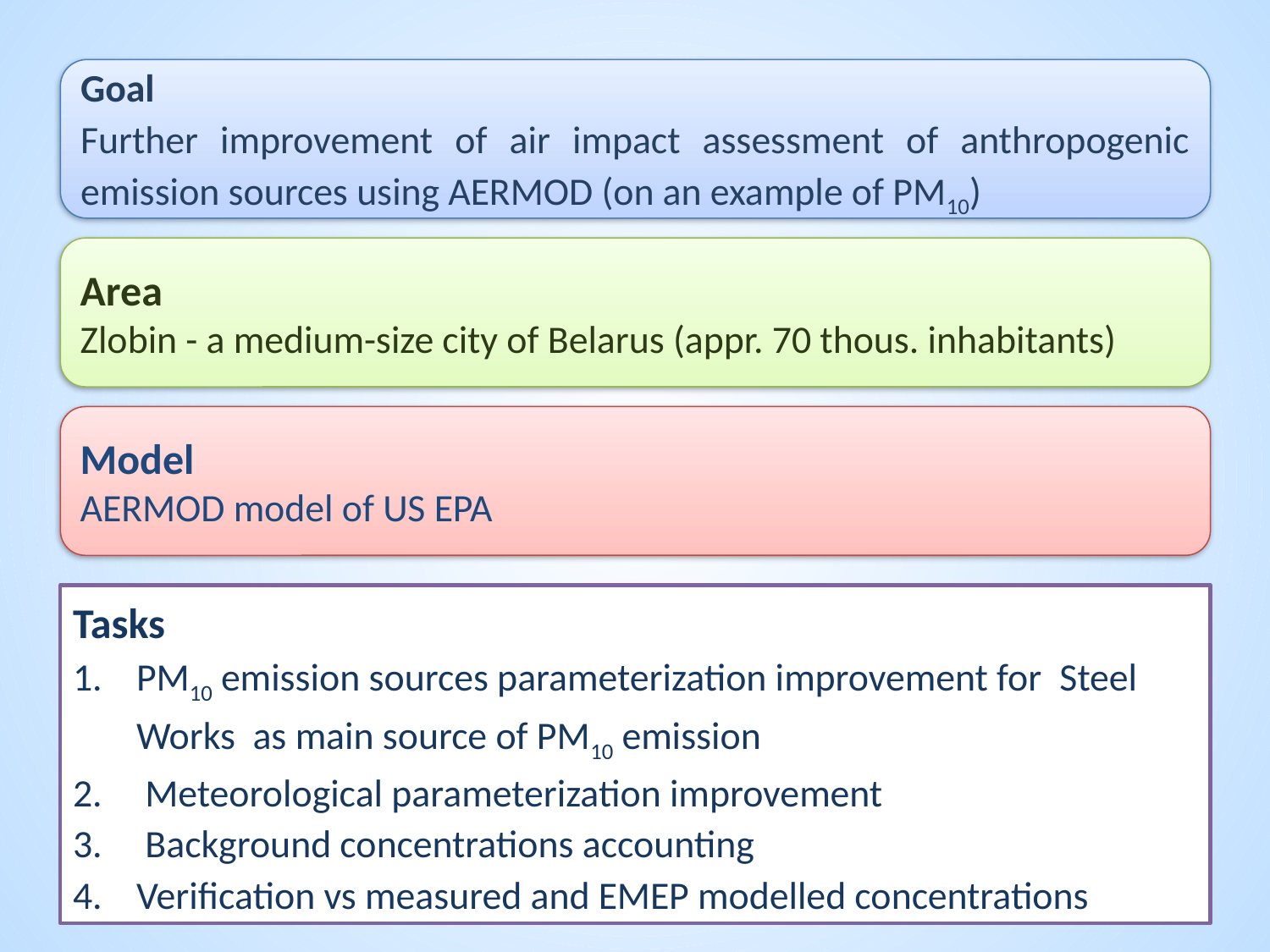

Goal
Further improvement of air impact assessment of anthropogenic emission sources using AERMOD (on an example of PM10)
Area
Zlobin - a medium-size city of Belarus (appr. 70 thous. inhabitants)
Model
AERMOD model of US EPA
Tasks
PM10 emission sources parameterization improvement for  Steel Works  as main source of PM10 emission
 Meteorological parameterization improvement
 Background concentrations accounting
Verification vs measured and EMEP modelled concentrations